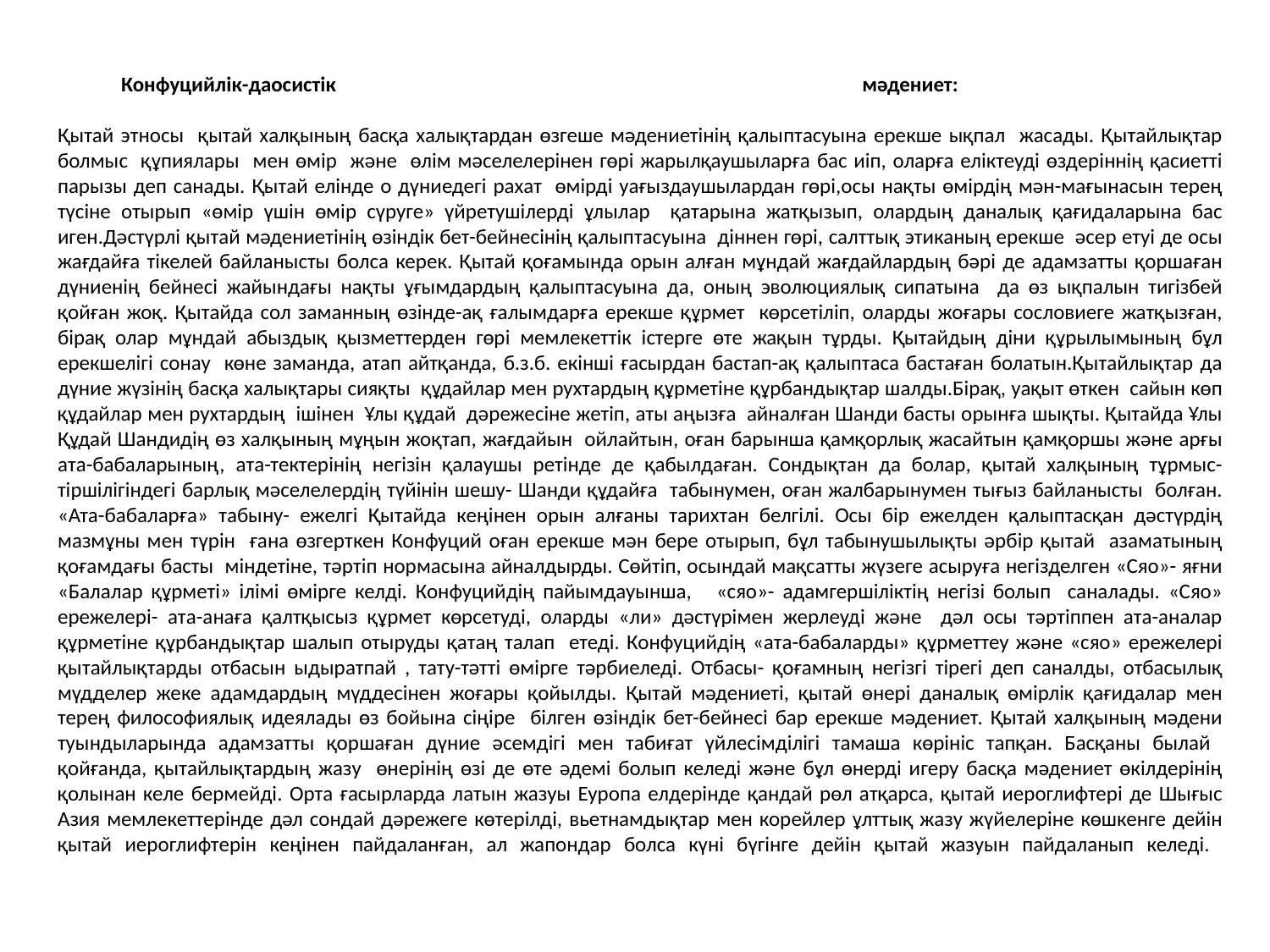

# Конфуцийлік-даосистік  мәдениет: Қытай этносы  қытай халқының басқа халықтардан өзгеше мәдениетінің қалыптасуына ерекше ықпал  жасады. Қытайлықтар болмыс  құпиялары  мен өмір  және  өлім мәселелерінен гөрі жарылқаушыларға бас иіп, оларға еліктеуді өздеріннің қасиетті парызы деп санады. Қытай елінде о дүниедегі рахат  өмірді уағыздаушылардан гөрі,осы нақты өмірдің мән-мағынасын терең түсіне отырып «өмір үшін өмір сүруге» үйретушілерді ұлылар  қатарына жатқызып, олардың даналық қағидаларына бас иген.Дәстүрлі қытай мәдениетінің өзіндік бет-бейнесінің қалыптасуына  діннен гөрі, салттық этиканың ерекше  әсер етуі де осы жағдайға тікелей байланысты болса керек. Қытай қоғамында орын алған мұндай жағдайлардың бәрі де адамзатты қоршаған дүниенің бейнесі жайындағы нақты ұғымдардың қалыптасуына да, оның эволюциялық сипатына  да өз ықпалын тигізбей қойған жоқ. Қытайда сол заманның өзінде-ақ ғалымдарға ерекше құрмет  көрсетіліп, оларды жоғары сословиеге жатқызған, бірақ олар мұндай абыздық қызметтерден гөрі мемлекеттік істерге өте жақын тұрды. Қытайдың діни құрылымының бұл ерекшелігі сонау  көне заманда, атап айтқанда, б.з.б. екінші ғасырдан бастап-ақ қалыптаса бастаған болатын.Қытайлықтар да дүние жүзінің басқа халықтары сияқты  құдайлар мен рухтардың құрметіне құрбандықтар шалды.Бірақ, уақыт өткен  сайын көп құдайлар мен рухтардың  ішінен  Ұлы құдай  дәрежесіне жетіп, аты аңызға  айналған Шанди басты орынға шықты. Қытайда Ұлы Құдай Шандидің өз халқының мұңын жоқтап, жағдайын  ойлайтын, оған барынша қамқорлық жасайтын қамқоршы және арғы ата-бабаларының, ата-тектерінің негізін қалаушы ретінде де қабылдаған. Сондықтан да болар, қытай халқының тұрмыс- тіршілігіндегі барлық мәселелердің түйінін шешу- Шанди құдайға  табынумен, оған жалбарынумен тығыз байланысты  болған. «Ата-бабаларға» табыну- ежелгі Қытайда кеңінен орын алғаны тарихтан белгілі. Осы бір ежелден қалыптасқан дәстүрдің мазмұны мен түрін  ғана өзгерткен Конфуций оған ерекше мән бере отырып, бұл табынушылықты әрбір қытай  азаматының қоғамдағы басты  міндетіне, тәртіп нормасына айналдырды. Сөйтіп, осындай мақсатты жүзеге асыруға негізделген «Сяо»- яғни «Балалар құрметі» ілімі өмірге келді. Конфуцийдің пайымдауынша,   «сяо»- адамгершіліктің негізі болып  саналады. «Сяо» ережелері- ата-анаға қалтқысыз құрмет көрсетуді, оларды «ли» дәстүрімен жерлеуді және  дәл осы тәртіппен ата-аналар құрметіне құрбандықтар шалып отыруды қатаң талап  етеді. Конфуцийдің «ата-бабаларды» құрметтеу және «сяо» ережелері қытайлықтарды отбасын ыдыратпай , тату-тәтті өмірге тәрбиеледі. Отбасы- қоғамның негізгі тірегі деп саналды, отбасылық мүдделер жеке адамдардың мүддесінен жоғары қойылды. Қытай мәдениеті, қытай өнері даналық өмірлік қағидалар мен терең философиялық идеялады өз бойына сіңіре  білген өзіндік бет-бейнесі бар ерекше мәдениет. Қытай халқының мәдени туындыларында адамзатты қоршаған дүние әсемдігі мен табиғат үйлесімділігі тамаша көрініс тапқан. Басқаны былай  қойғанда, қытайлықтардың жазу  өнерінің өзі де өте әдемі болып келеді және бұл өнерді игеру басқа мәдениет өкілдерінің қолынан келе бермейді. Орта ғасырларда латын жазуы Еуропа елдерінде қандай рөл атқарса, қытай иероглифтері де Шығыс Азия мемлекеттерінде дәл сондай дәрежеге көтерілді, вьетнамдықтар мен корейлер ұлттық жазу жүйелеріне көшкенге дейін қытай иероглифтерін кеңінен пайдаланған, ал жапондар болса күні бүгінге дейін қытай жазуын пайдаланып келеді.